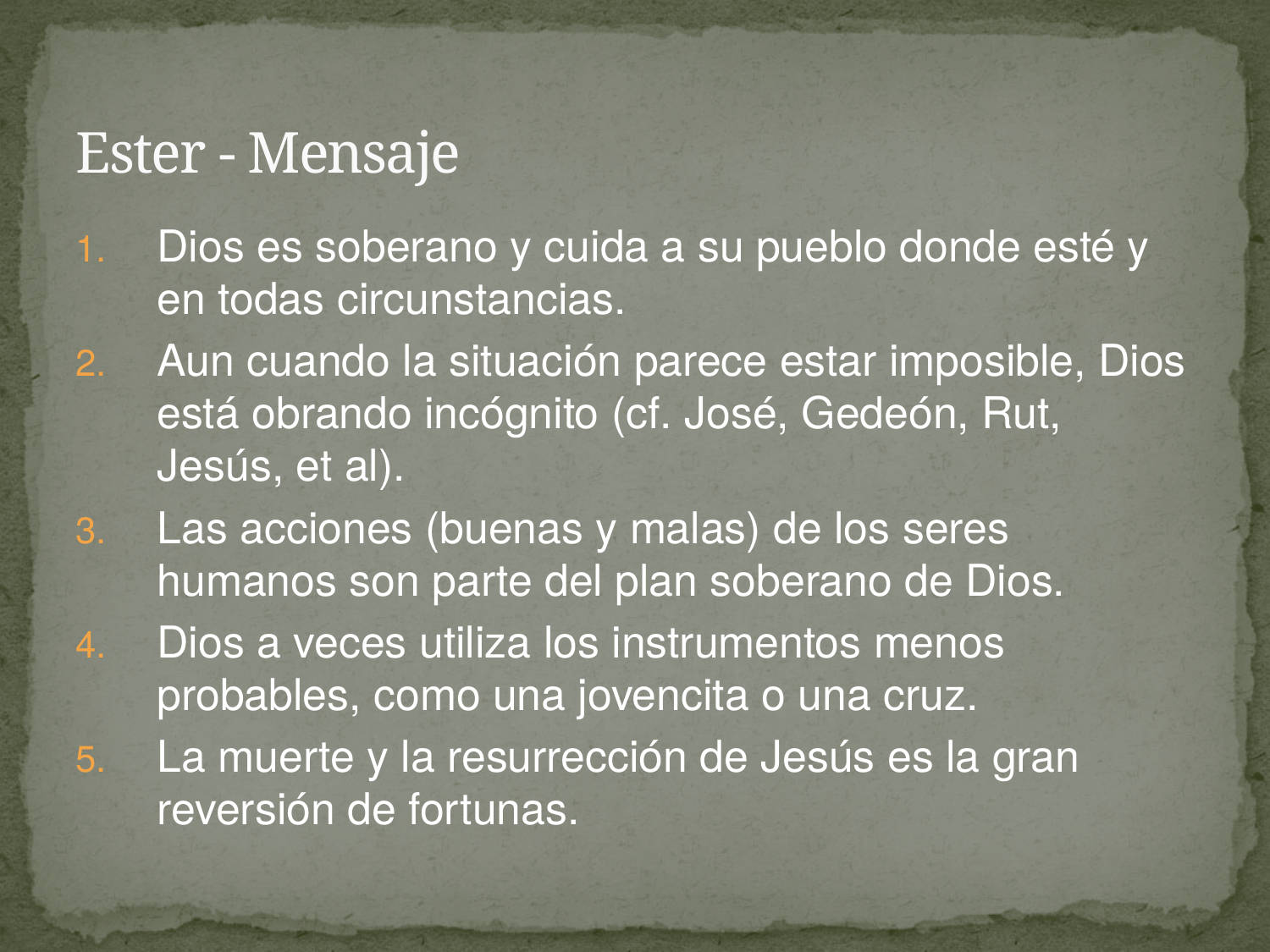

# Ester - Mensaje
Dios es soberano y cuida a su pueblo donde esté y en todas circunstancias.
Aun cuando la situación parece estar imposible, Dios está obrando incógnito (cf. José, Gedeón, Rut, Jesús, et al).
Las acciones (buenas y malas) de los seres humanos son parte del plan soberano de Dios.
Dios a veces utiliza los instrumentos menos probables, como una jovencita o una cruz.
La muerte y la resurrección de Jesús es la gran reversión de fortunas.